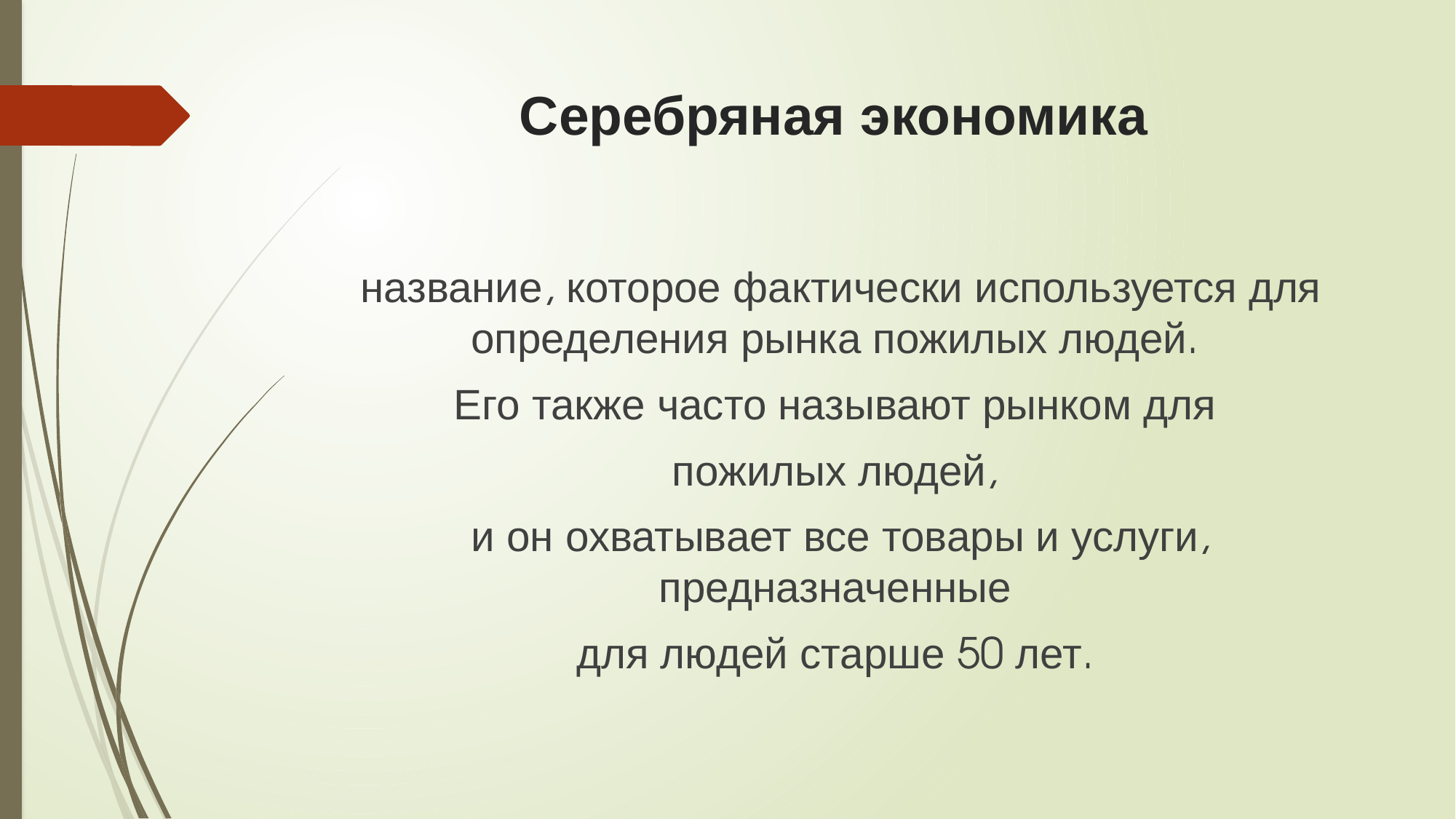

# Серебряная экономика
название, которое фактически используется для определения рынка пожилых людей.
Его также часто называют рынком для
пожилых людей,
и он охватывает все товары и услуги, предназначенные
для людей старше 50 лет.